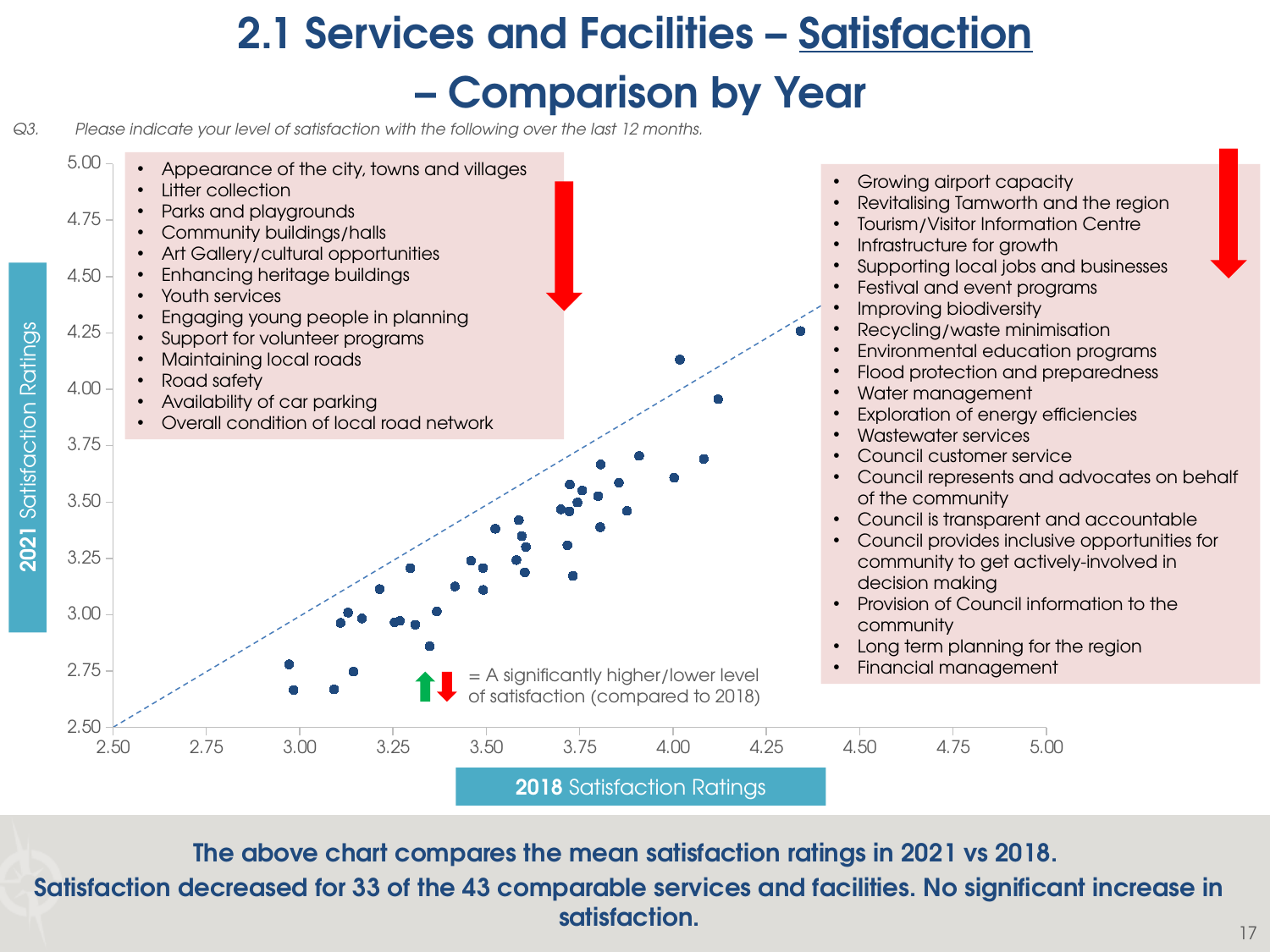

2.1 Services and Facilities – Satisfaction
 – Comparison by Year
Q3.	Please indicate your level of satisfaction with the following over the last 12 months.

### Chart

| Category | Current year |
|---|---|
Appearance of the city, towns and villages
Litter collection
Parks and playgrounds
Community buildings/halls
Art Gallery/cultural opportunities
Enhancing heritage buildings
Youth services
Engaging young people in planning
Support for volunteer programs
Maintaining local roads
Road safety
Availability of car parking
Overall condition of local road network
Growing airport capacity
Revitalising Tamworth and the region
Tourism/Visitor Information Centre
Infrastructure for growth
Supporting local jobs and businesses
Festival and event programs
Improving biodiversity
Recycling/waste minimisation
Environmental education programs
Flood protection and preparedness
Water management
Exploration of energy efficiencies
Wastewater services
Council customer service
Council represents and advocates on behalf of the community
Council is transparent and accountable
Council provides inclusive opportunities for community to get actively-involved in decision making
Provision of Council information to the community
Long term planning for the region
Financial management

2021 Satisfaction Ratings
= A significantly higher/lower level of satisfaction (compared to 2018)

2018 Satisfaction Ratings
The above chart compares the mean satisfaction ratings in 2021 vs 2018.
Satisfaction decreased for 33 of the 43 comparable services and facilities. No significant increase in satisfaction.